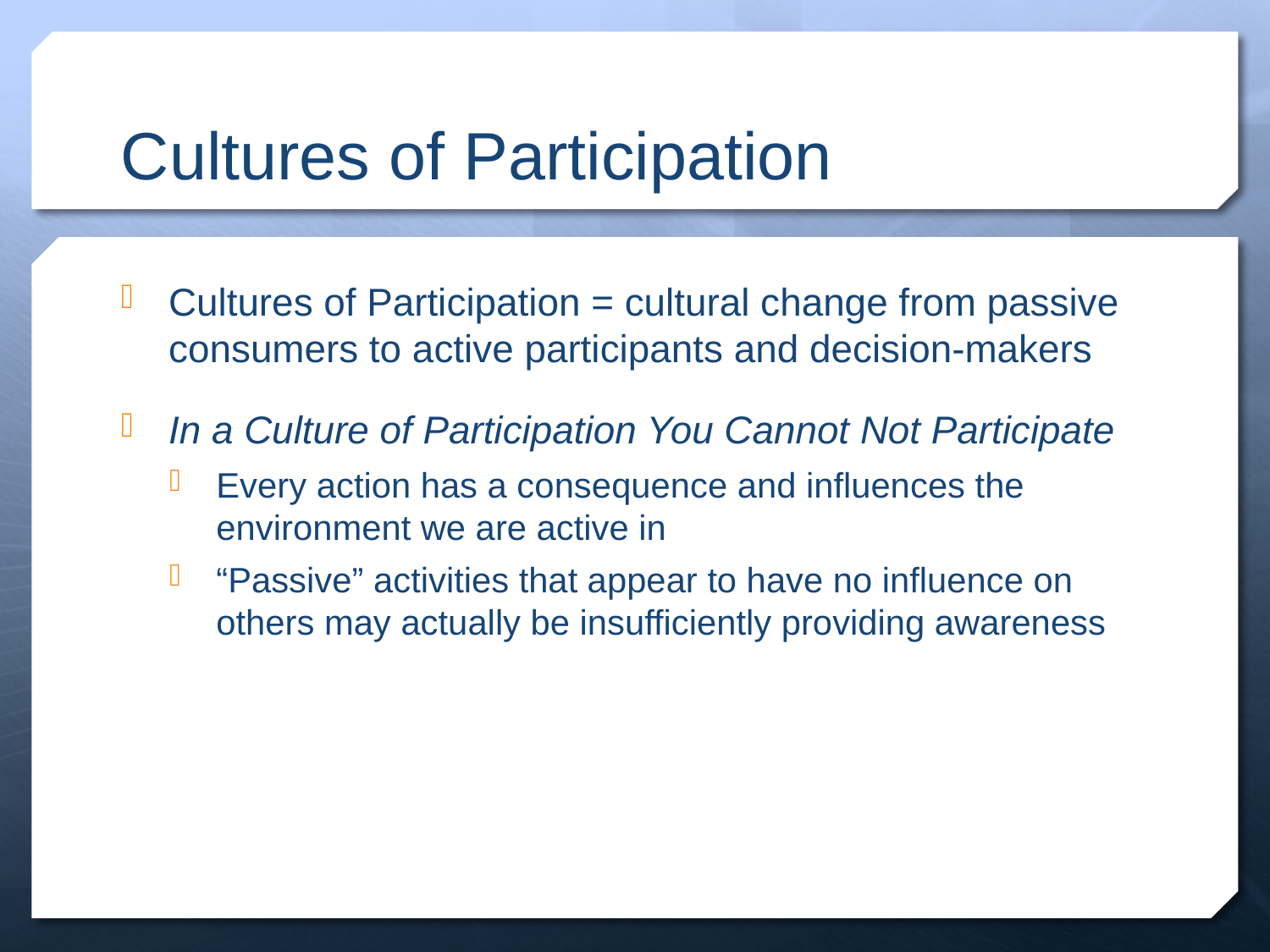

# Cultures of Participation
Cultures of Participation = cultural change from passive consumers to active participants and decision-makers
In a Culture of Participation You Cannot Not Participate
Every action has a consequence and influences the environment we are active in
“Passive” activities that appear to have no influence on others may actually be insufficiently providing awareness